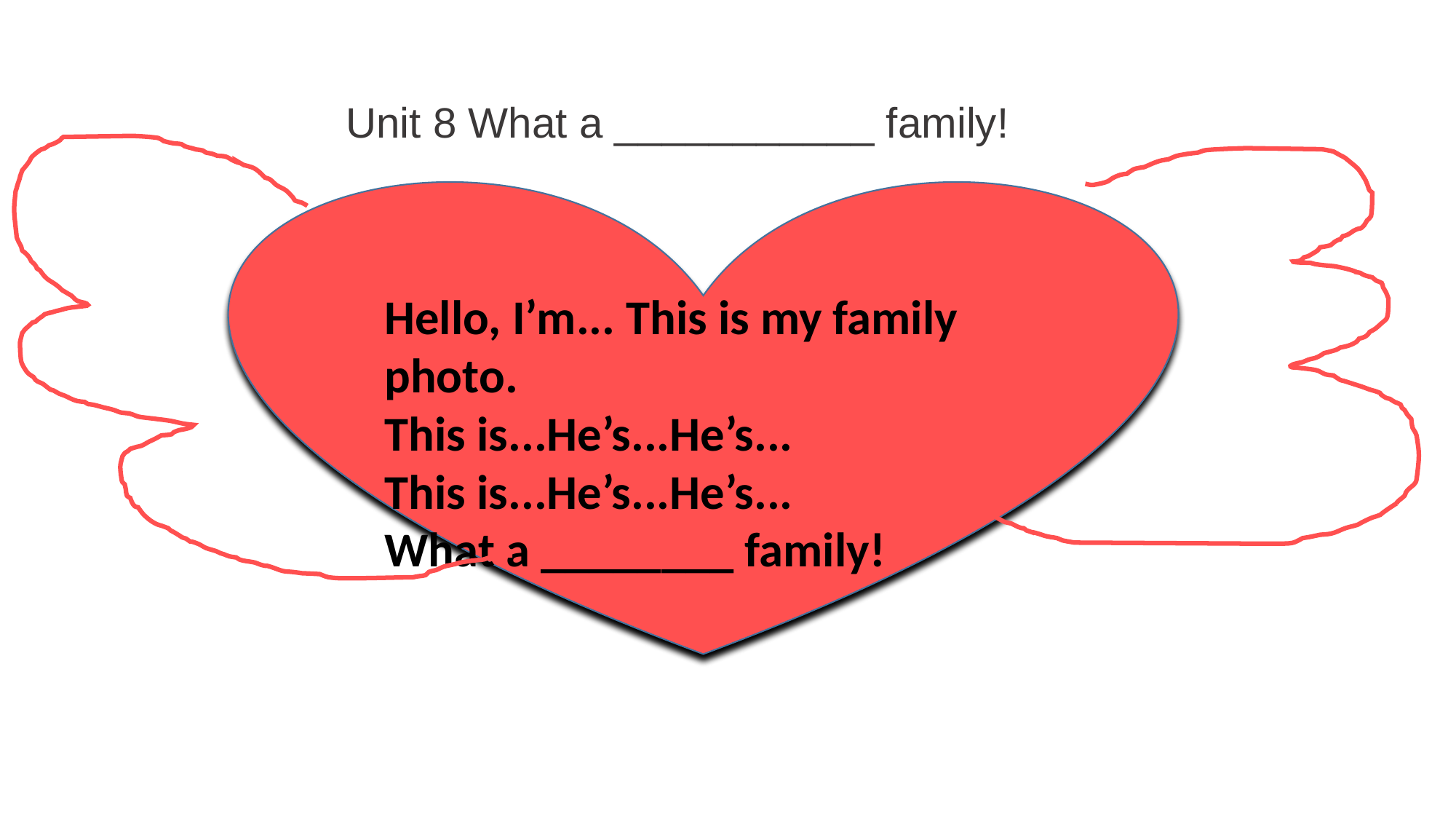

Unit 8 What a ___________ family!

Hello, I’m... This is my family photo.
This is...He’s...He’s...
This is...He’s...He’s...
What a ________ family!